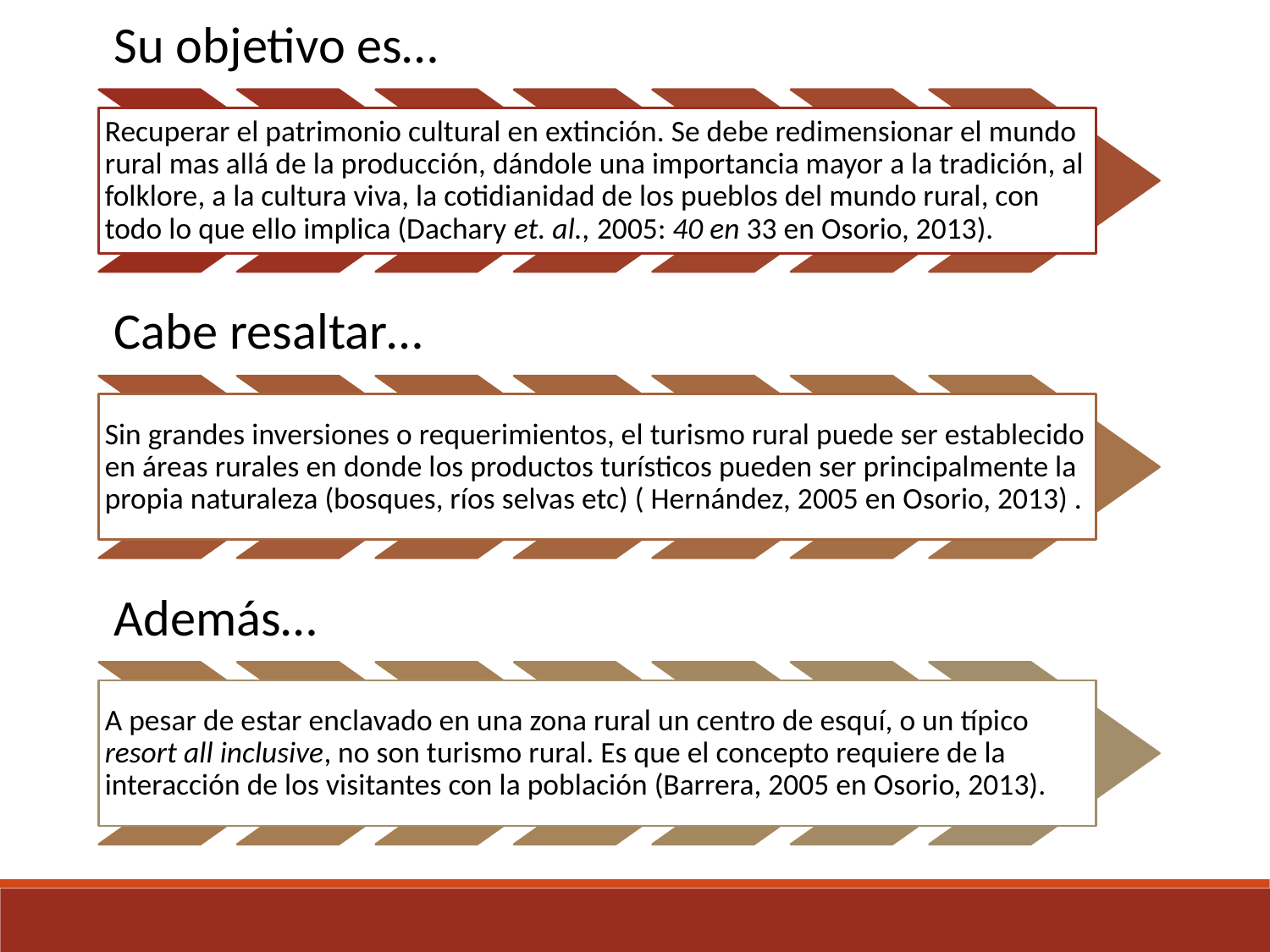

Su objetivo es…
Recuperar el patrimonio cultural en extinción. Se debe redimensionar el mundo rural mas allá de la producción, dándole una importancia mayor a la tradición, al folklore, a la cultura viva, la cotidianidad de los pueblos del mundo rural, con todo lo que ello implica (Dachary et. al., 2005: 40 en 33 en Osorio, 2013).
Cabe resaltar…
Sin grandes inversiones o requerimientos, el turismo rural puede ser establecido en áreas rurales en donde los productos turísticos pueden ser principalmente la propia naturaleza (bosques, ríos selvas etc) ( Hernández, 2005 en Osorio, 2013) .
Además…
A pesar de estar enclavado en una zona rural un centro de esquí, o un típico resort all inclusive, no son turismo rural. Es que el concepto requiere de la interacción de los visitantes con la población (Barrera, 2005 en Osorio, 2013).